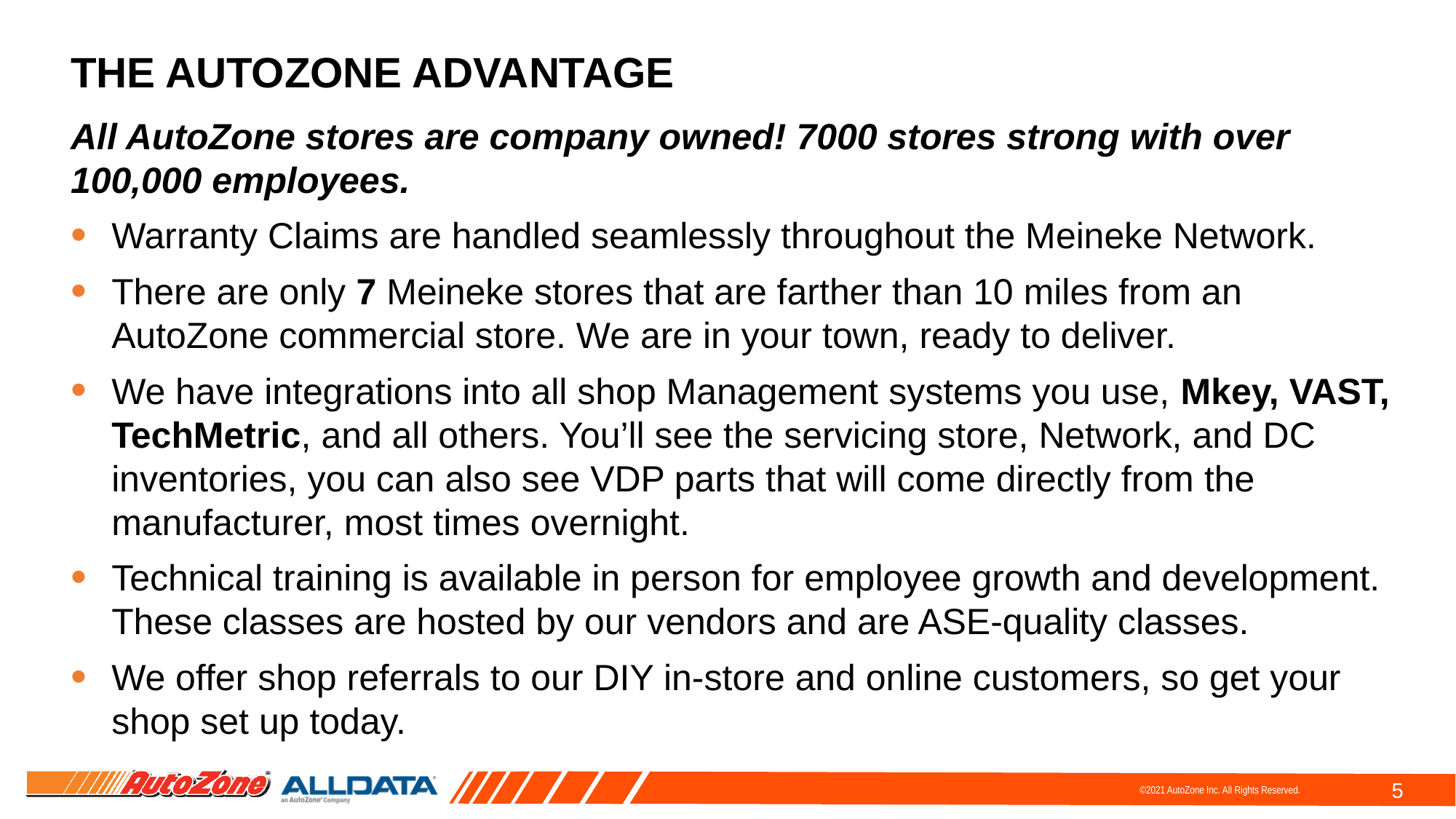

The Autozone advantage
All AutoZone stores are company owned! 7000 stores strong with over 100,000 employees.
Warranty Claims are handled seamlessly throughout the Meineke Network.
There are only 7 Meineke stores that are farther than 10 miles from an AutoZone commercial store. We are in your town, ready to deliver.
We have integrations into all shop Management systems you use, Mkey, VAST, TechMetric, and all others. You’ll see the servicing store, Network, and DC inventories, you can also see VDP parts that will come directly from the manufacturer, most times overnight.
Technical training is available in person for employee growth and development. These classes are hosted by our vendors and are ASE-quality classes.
We offer shop referrals to our DIY in-store and online customers, so get your shop set up today.